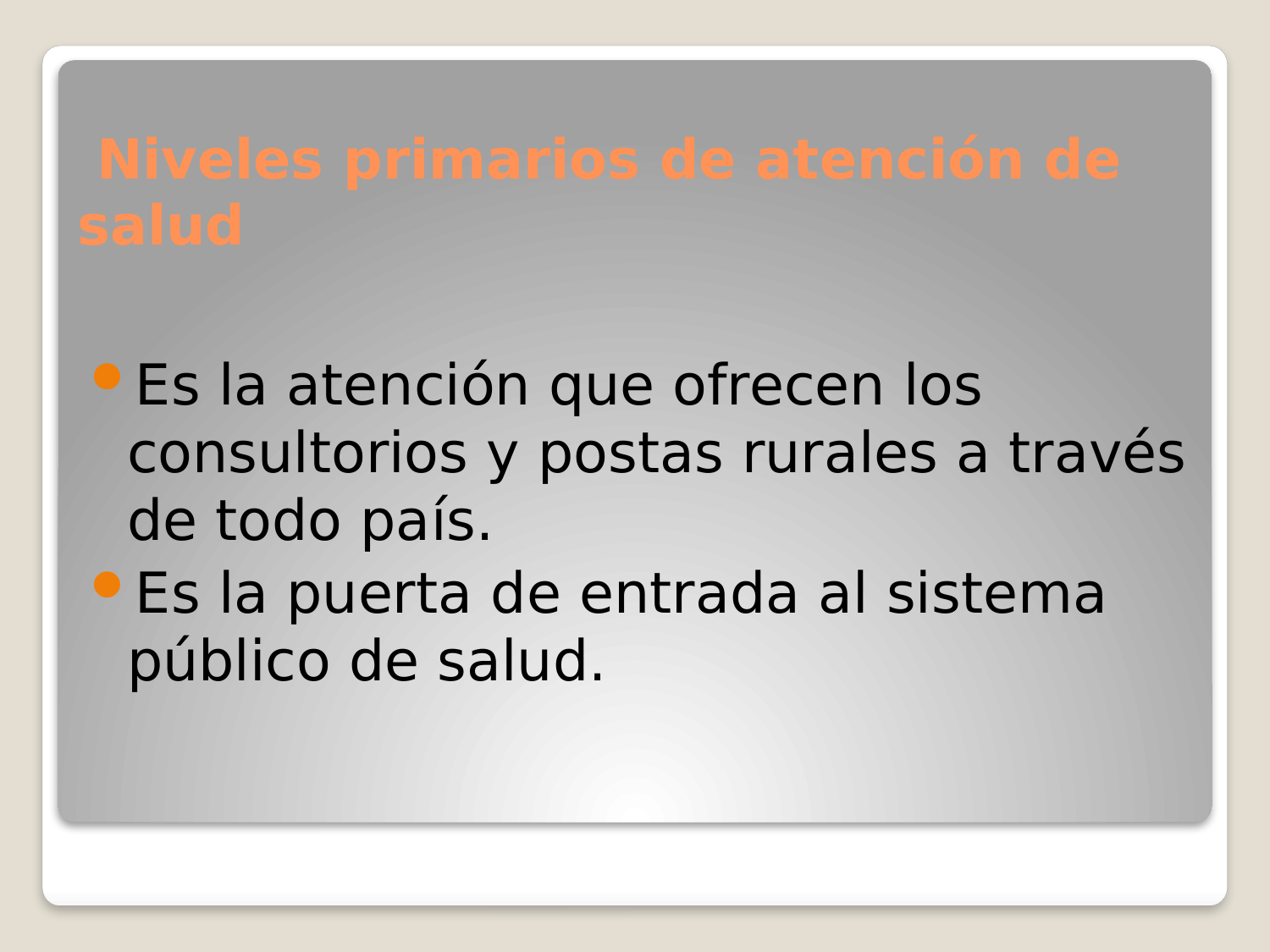

# Niveles primarios de atención de salud
Es la atención que ofrecen los consultorios y postas rurales a través de todo país.
Es la puerta de entrada al sistema público de salud.